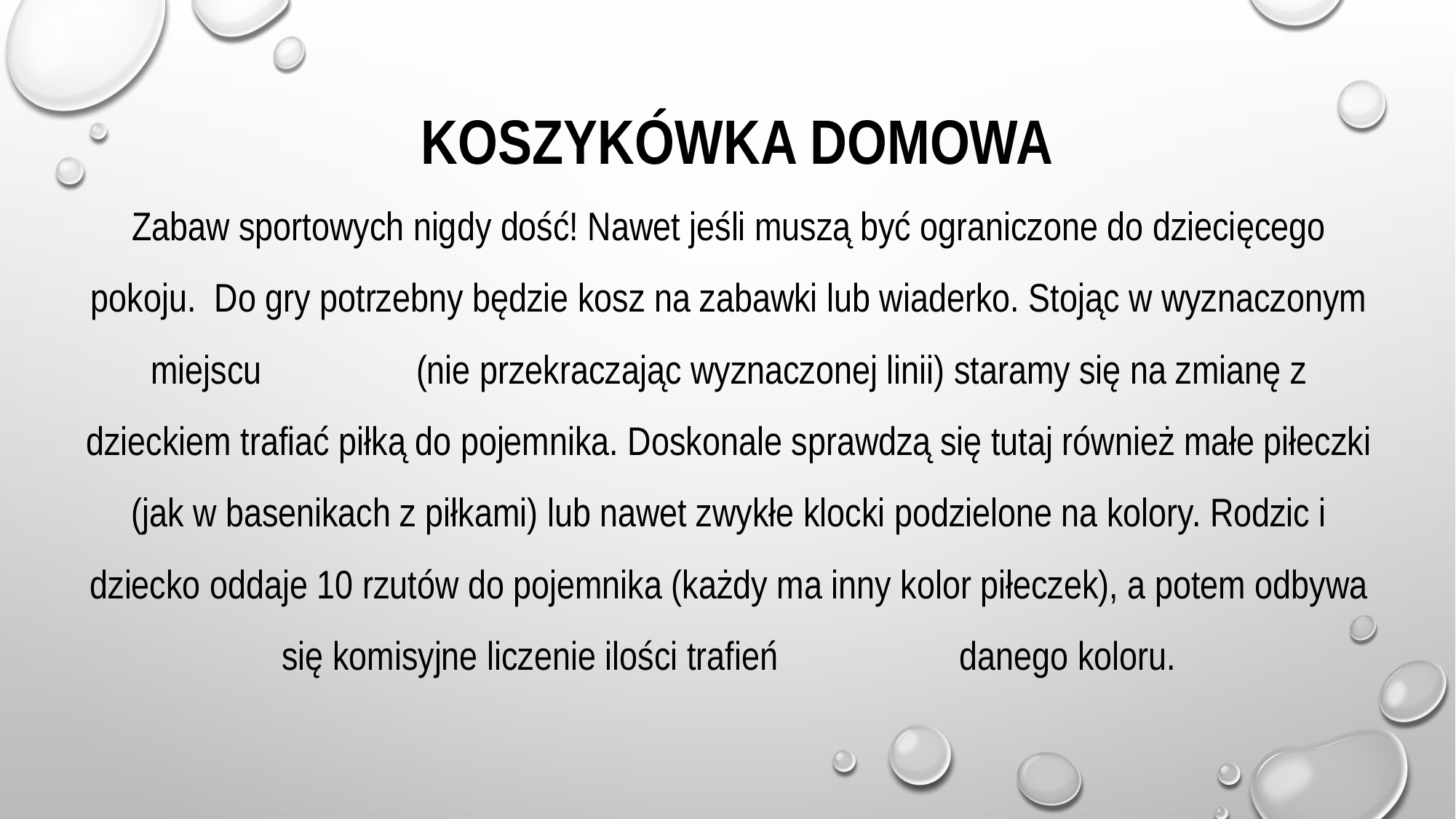

# Koszykówka domowa Zabaw sportowych nigdy dość! Nawet jeśli muszą być ograniczone do dziecięcego pokoju.  Do gry potrzebny będzie kosz na zabawki lub wiaderko. Stojąc w wyznaczonym miejscu                 (nie przekraczając wyznaczonej linii) staramy się na zmianę z dzieckiem trafiać piłką do pojemnika. Doskonale sprawdzą się tutaj również małe piłeczki (jak w basenikach z piłkami) lub nawet zwykłe klocki podzielone na kolory. Rodzic i dziecko oddaje 10 rzutów do pojemnika (każdy ma inny kolor piłeczek), a potem odbywa się komisyjne liczenie ilości trafień                    danego koloru.